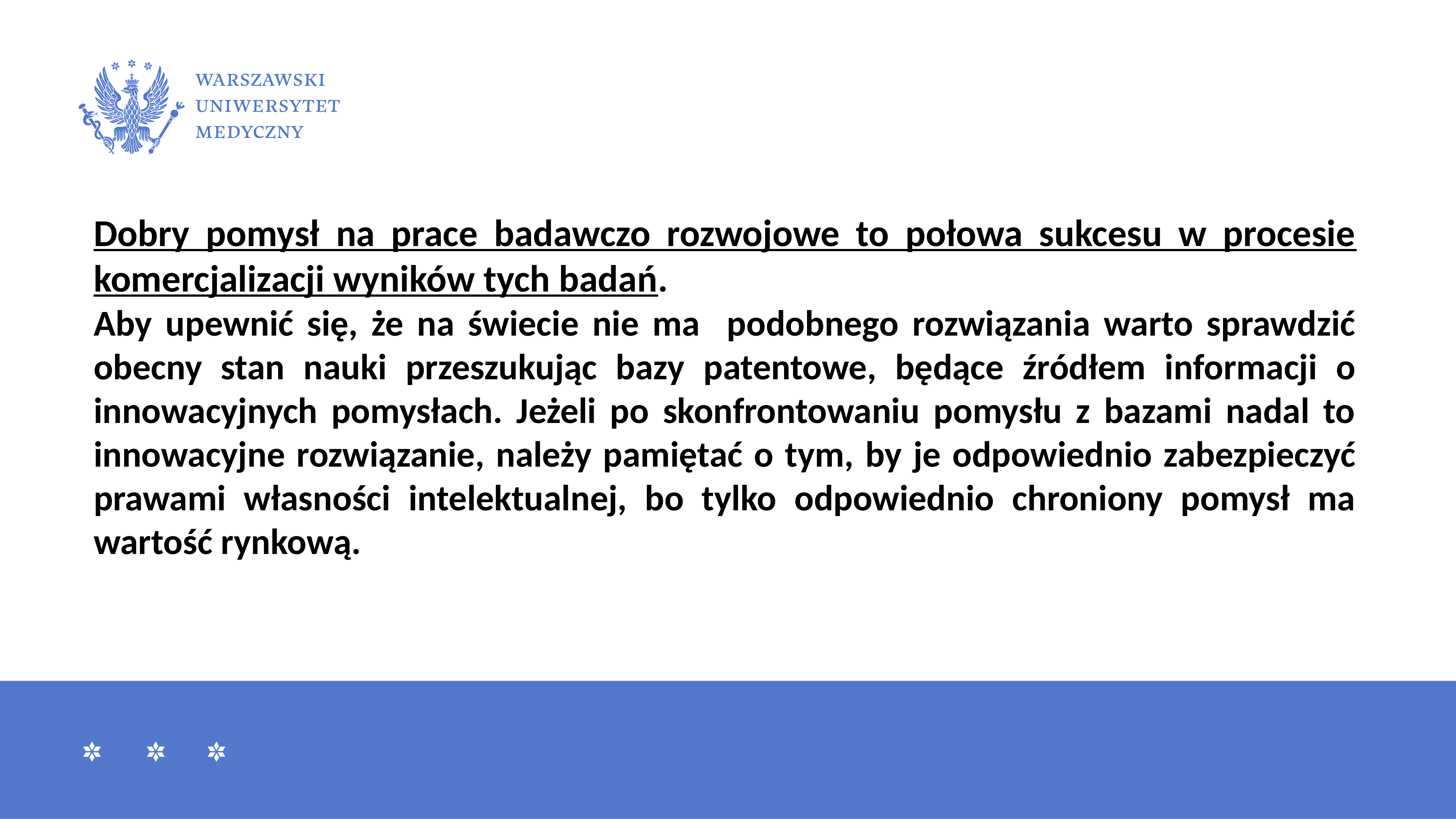

Dobry pomysł na prace badawczo rozwojowe to połowa sukcesu w procesie komercjalizacji wyników tych badań.
Aby upewnić się, że na świecie nie ma  podobnego rozwiązania warto sprawdzić obecny stan nauki przeszukując bazy patentowe, będące źródłem informacji o innowacyjnych pomysłach. Jeżeli po skonfrontowaniu pomysłu z bazami nadal to innowacyjne rozwiązanie, należy pamiętać o tym, by je odpowiednio zabezpieczyć prawami własności intelektualnej, bo tylko odpowiednio chroniony pomysł ma wartość rynkową.

#